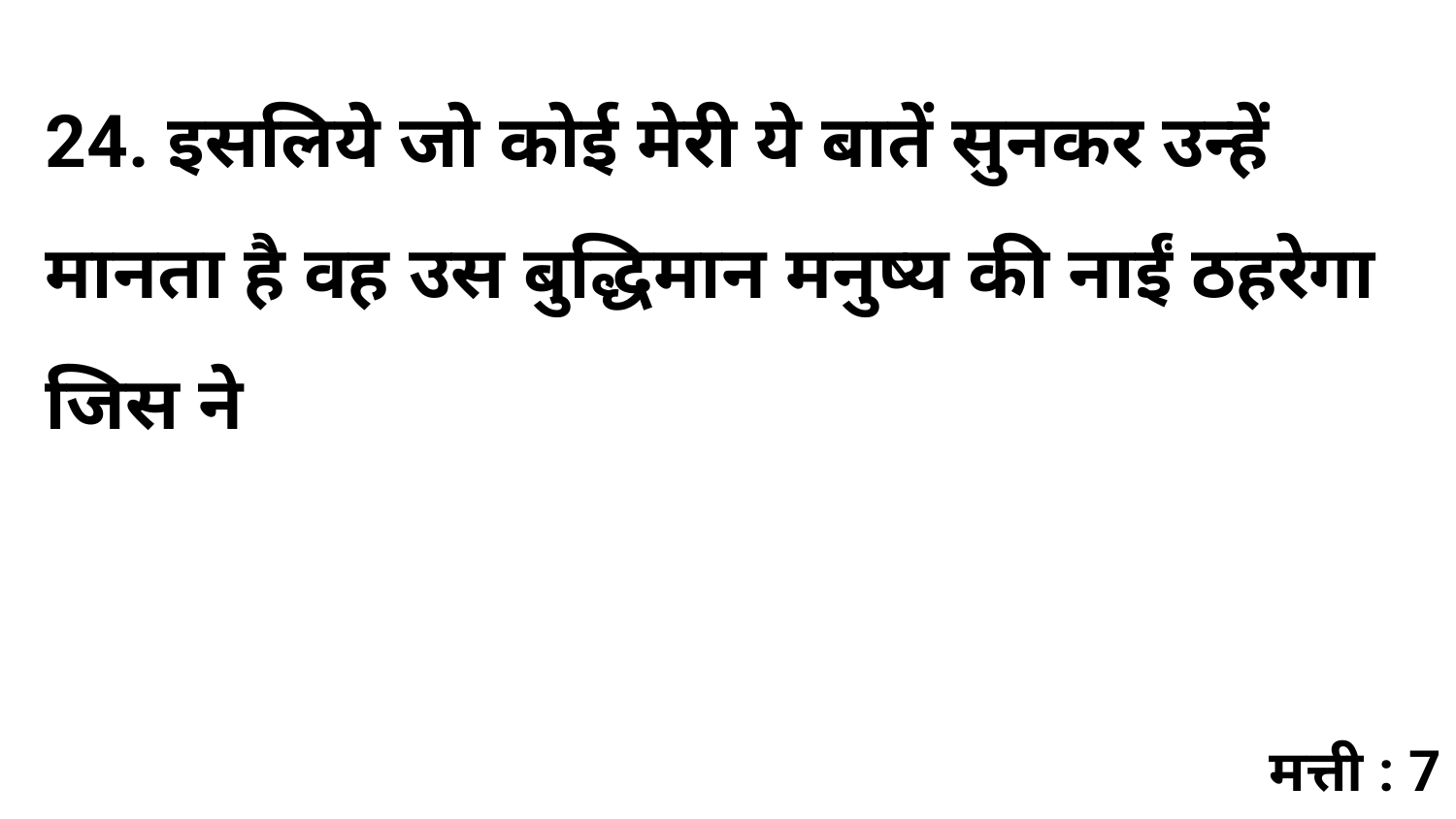

24. इसलिये जो कोई मेरी ये बातें सुनकर उन्हें मानता है वह उस बुद्धिमान मनुष्य की नाईं ठहरेगा जिस ने
मत्ती : 7